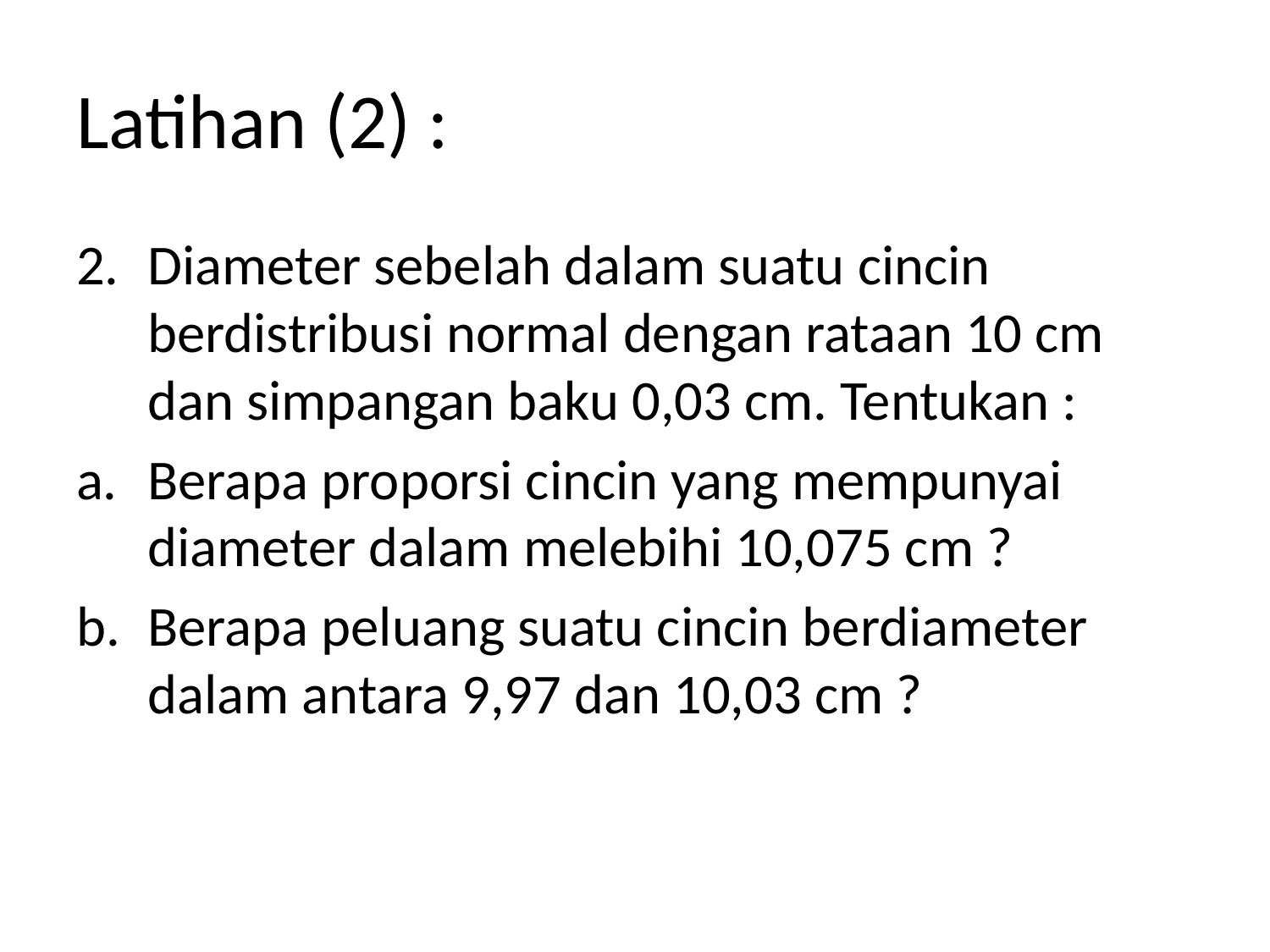

# Latihan (2) :
Diameter sebelah dalam suatu cincin berdistribusi normal dengan rataan 10 cm dan simpangan baku 0,03 cm. Tentukan :
Berapa proporsi cincin yang mempunyai diameter dalam melebihi 10,075 cm ?
Berapa peluang suatu cincin berdiameter dalam antara 9,97 dan 10,03 cm ?